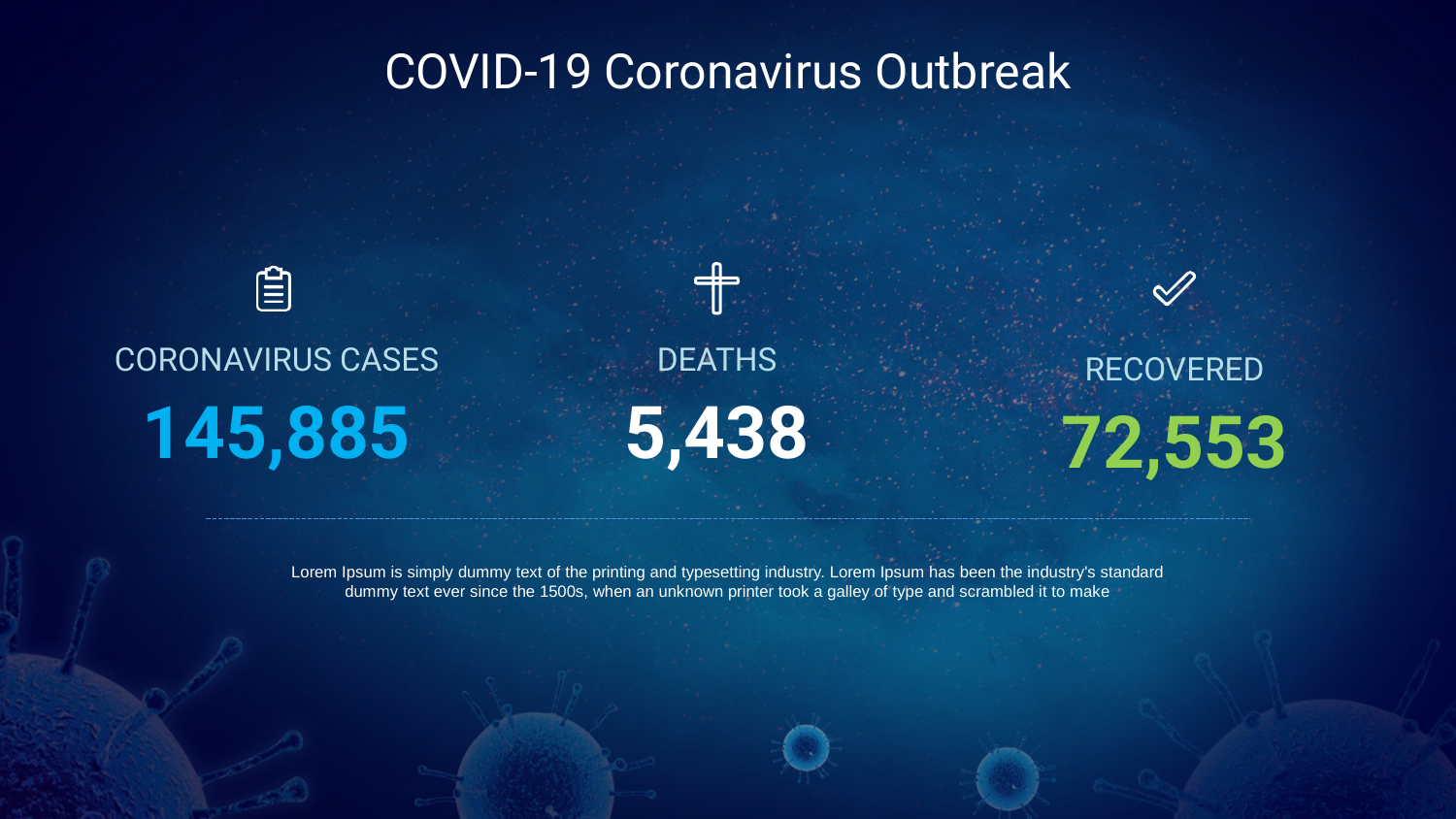

COVID-19 Coronavirus Outbreak

CORONAVIRUS CASES
145,885
DEATHS
RECOVERED
5,438
72,553
Lorem Ipsum is simply dummy text of the printing and typesetting industry. Lorem Ipsum has been the industry's standard dummy text ever since the 1500s, when an unknown printer took a galley of type and scrambled it to make